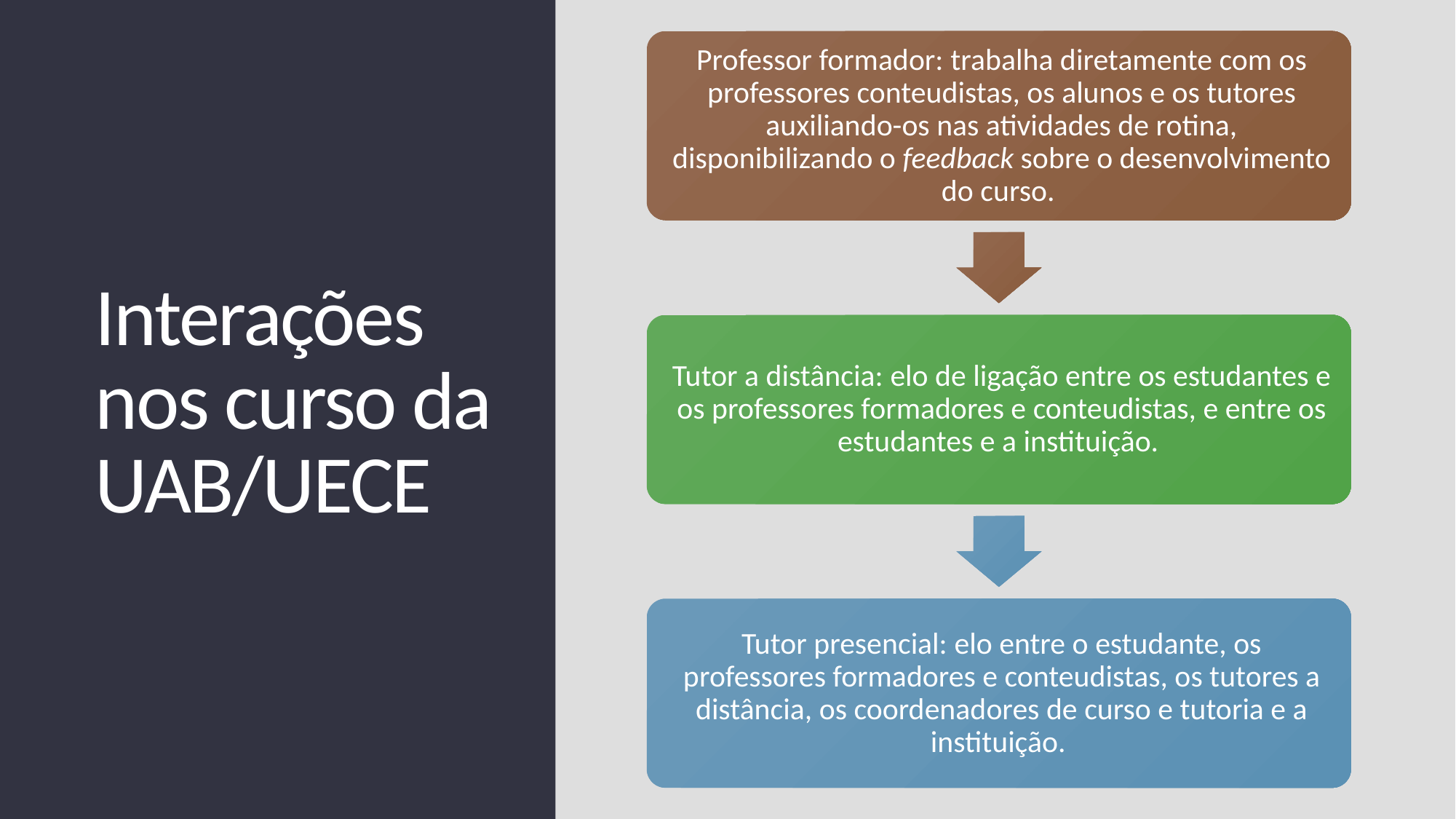

Professor formador: trabalha diretamente com os professores conteudistas, os alunos e os tutores auxiliando-os nas atividades de rotina, disponibilizando o feedback sobre o desenvolvimento do curso.

Tutor a distância: elo de ligação entre os estudantes e os professores formadores e conteudistas, e entre os estudantes e a instituição.

Tutor presencial: elo entre o estudante, os professores formadores e conteudistas, os tutores a distância, os coordenadores de curso e tutoria e a instituição.
# Interações nos curso da UAB/UECE